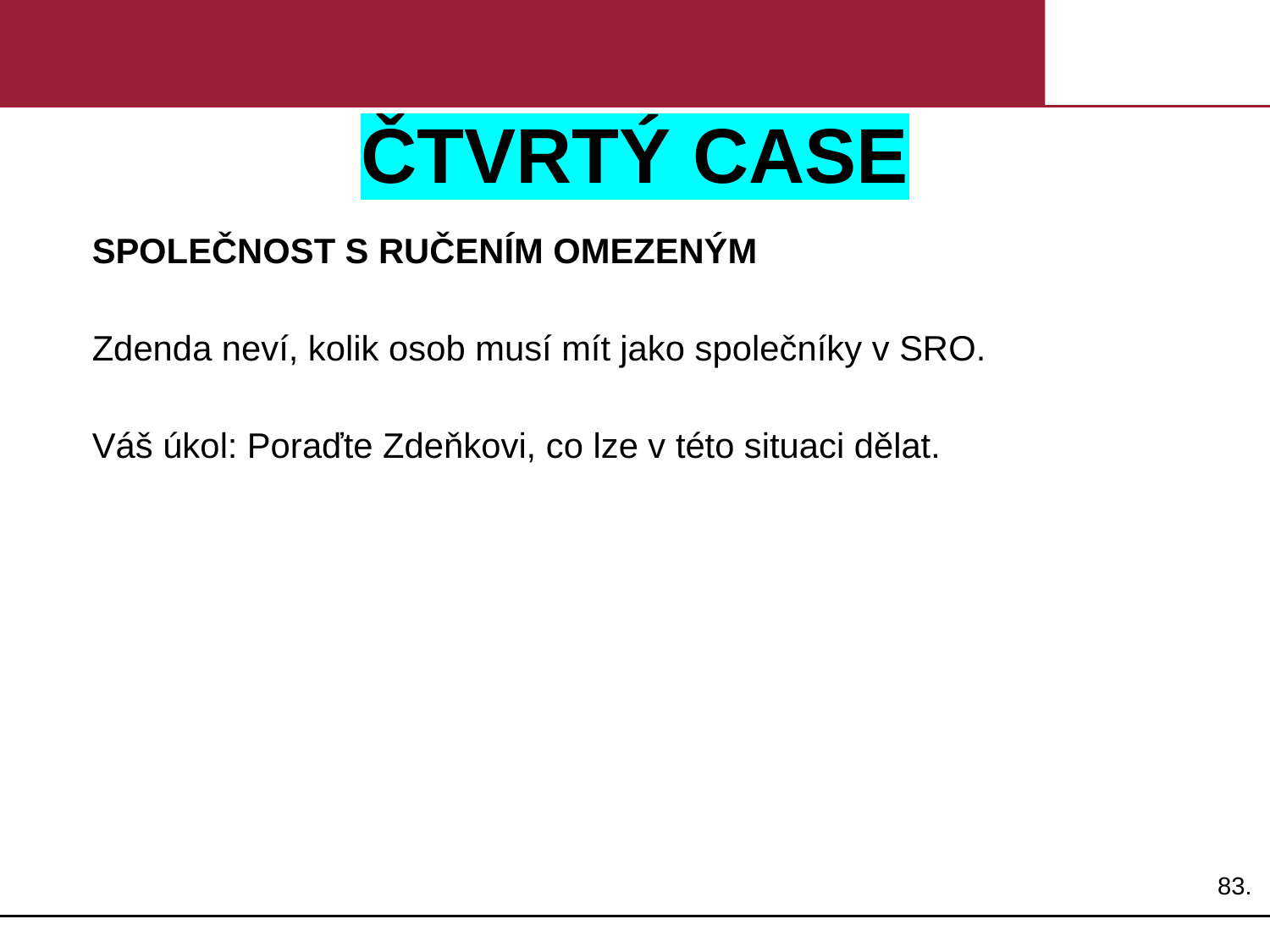

# ČTVRTÝ CASE

SPOLEČNOST S RUČENÍM OMEZENÝM

Zdenda neví, kolik osob musí mít jako společníky v SRO.

Váš úkol: Poraďte Zdeňkovi, co lze v této situaci dělat.

83.